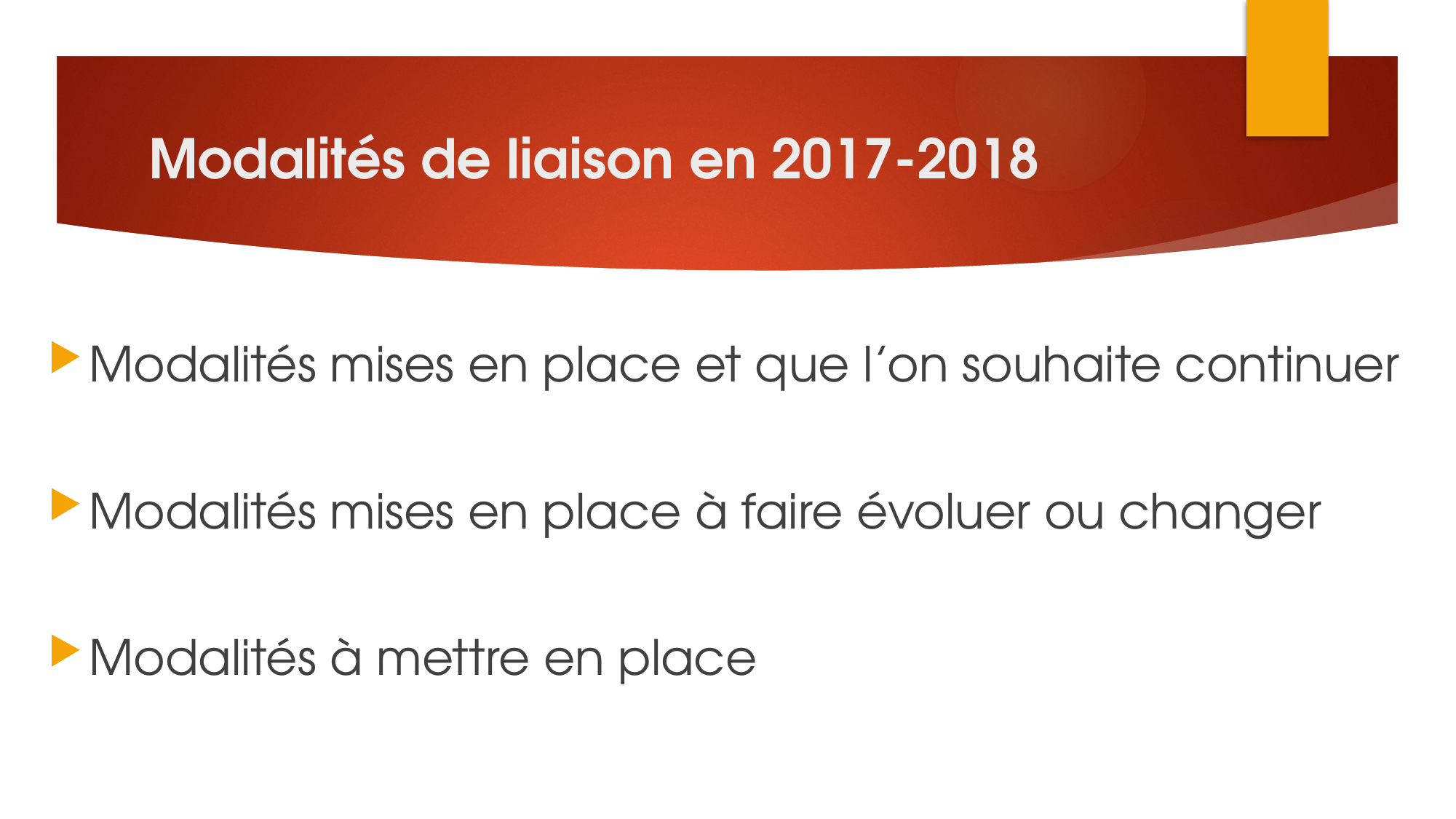

# Modalités de liaison en 2017-2018
Modalités mises en place et que l’on souhaite continuer

Modalités mises en place à faire évoluer ou changer

Modalités à mettre en place